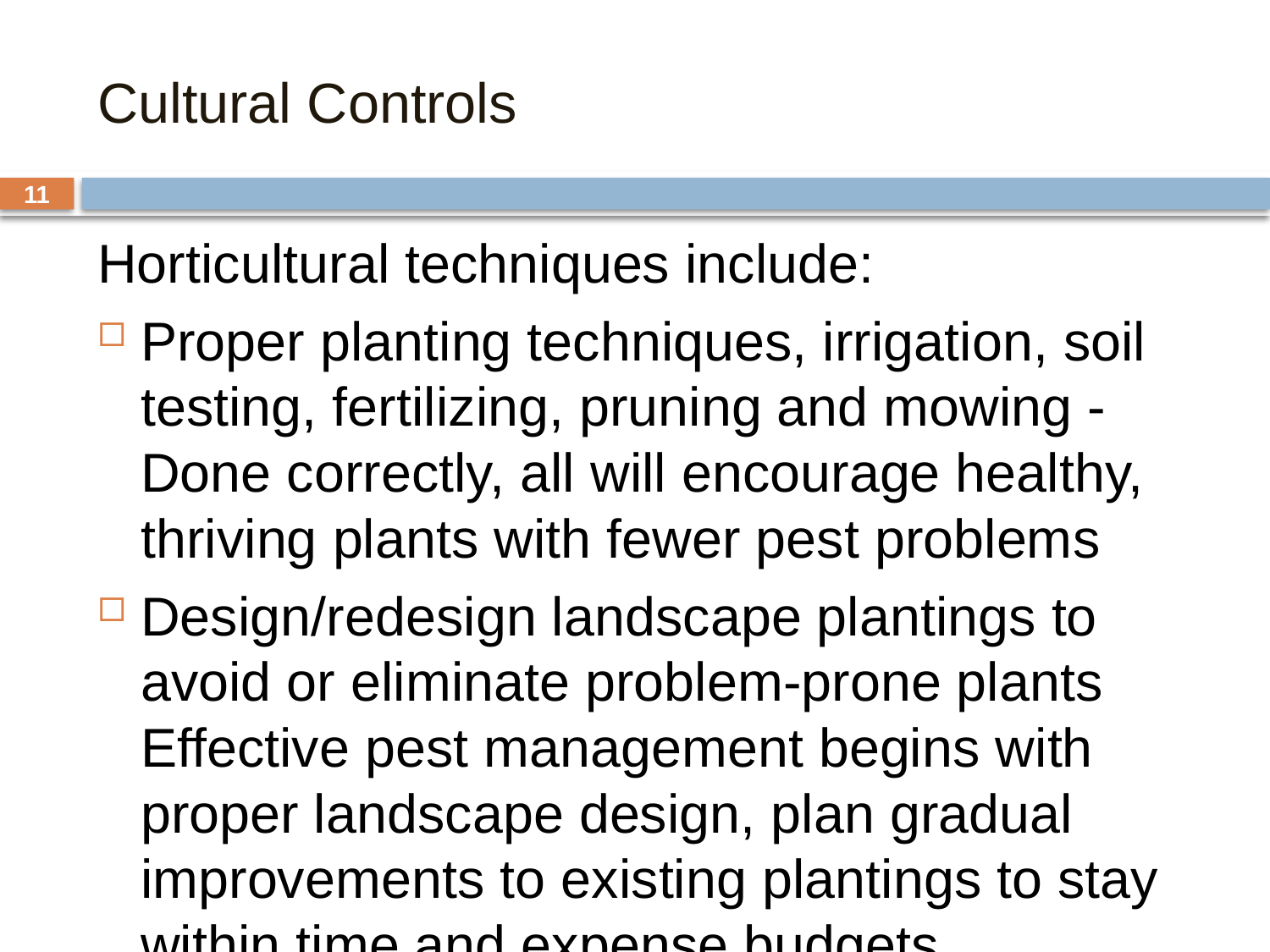

# Cultural Controls
11
Horticultural techniques include:
Proper planting techniques, irrigation, soil testing, fertilizing, pruning and mowing - Done correctly, all will encourage healthy, thriving plants with fewer pest problems
Design/redesign landscape plantings to avoid or eliminate problem-prone plants
Effective pest management begins with proper landscape design, plan gradual improvements to existing plantings to stay within time and expense budgets